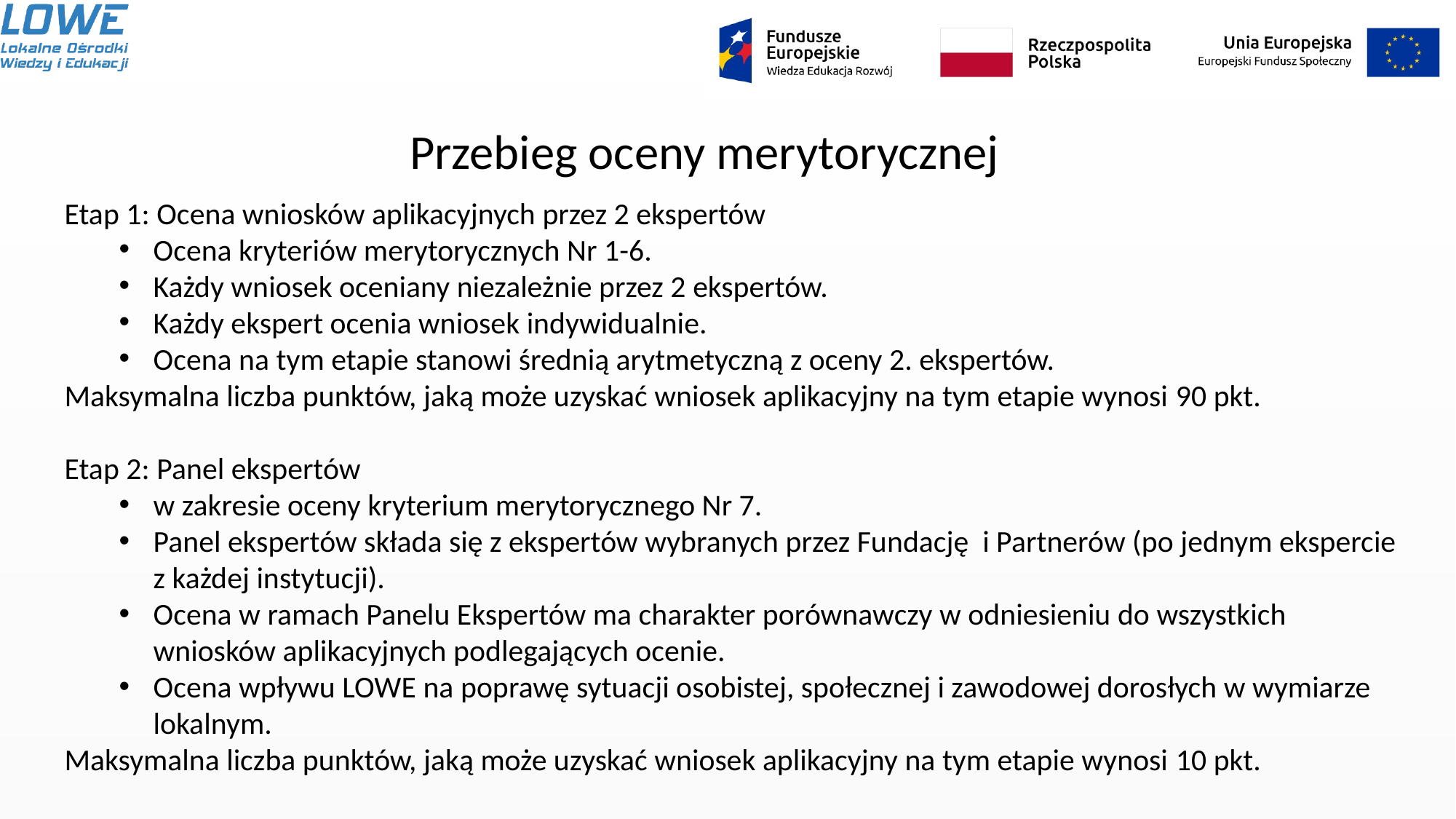

# Przebieg oceny merytorycznej
Etap 1: Ocena wniosków aplikacyjnych przez 2 ekspertów
Ocena kryteriów merytorycznych Nr 1-6.
Każdy wniosek oceniany niezależnie przez 2 ekspertów.
Każdy ekspert ocenia wniosek indywidualnie.
Ocena na tym etapie stanowi średnią arytmetyczną z oceny 2. ekspertów.
Maksymalna liczba punktów, jaką może uzyskać wniosek aplikacyjny na tym etapie wynosi 90 pkt.

Etap 2: Panel ekspertów
w zakresie oceny kryterium merytorycznego Nr 7.
Panel ekspertów składa się z ekspertów wybranych przez Fundację  i Partnerów (po jednym ekspercie z każdej instytucji).
Ocena w ramach Panelu Ekspertów ma charakter porównawczy w odniesieniu do wszystkich wniosków aplikacyjnych podlegających ocenie.
Ocena wpływu LOWE na poprawę sytuacji osobistej, społecznej i zawodowej dorosłych w wymiarze lokalnym.
Maksymalna liczba punktów, jaką może uzyskać wniosek aplikacyjny na tym etapie wynosi 10 pkt.